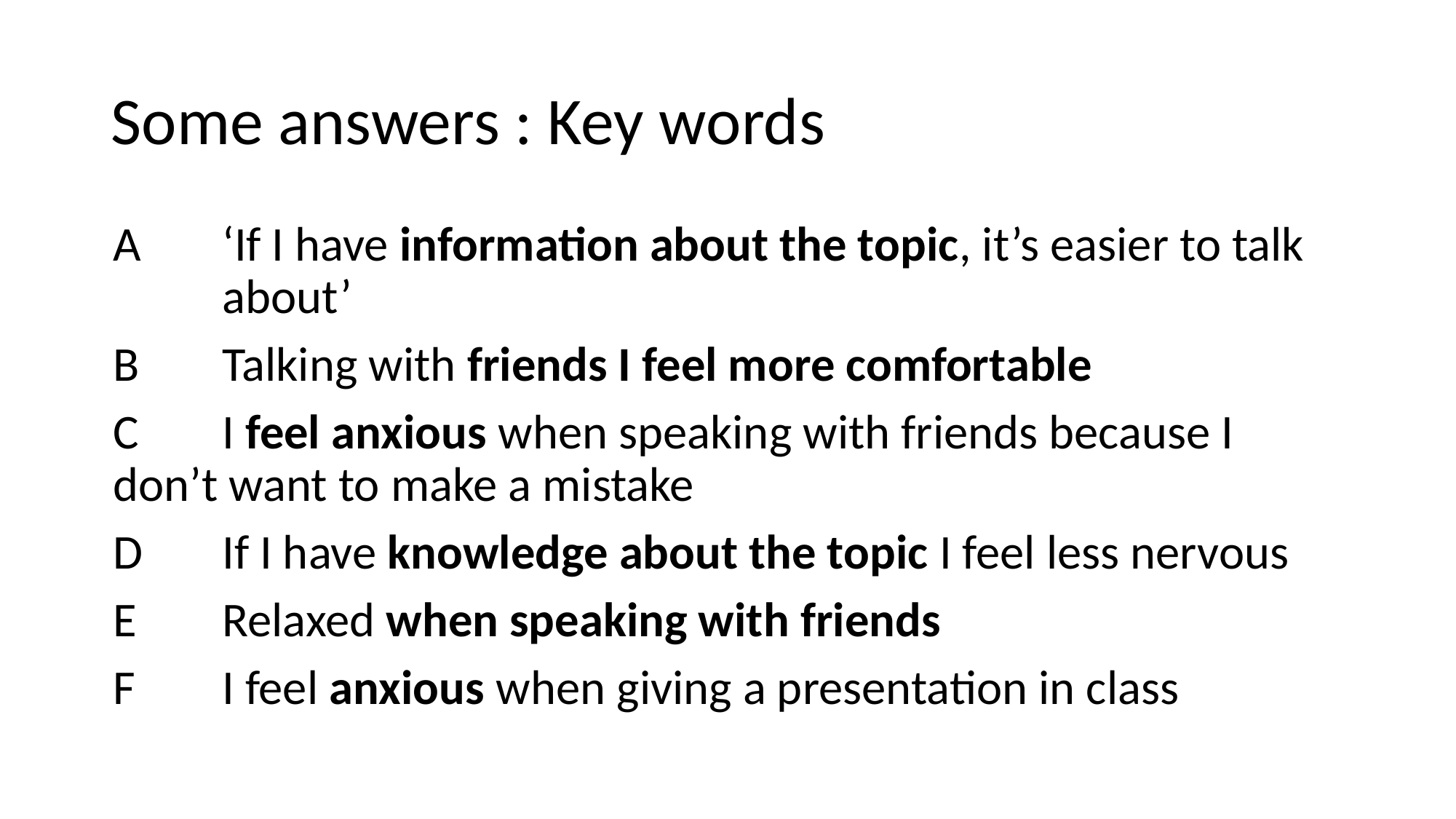

# Some answers : Key words
A 	‘If I have information about the topic, it’s easier to talk 	about’
B 	Talking with friends I feel more comfortable
C 	I feel anxious when speaking with friends because I 	don’t want to make a mistake
D 	If I have knowledge about the topic I feel less nervous
E 	Relaxed when speaking with friends
F 	I feel anxious when giving a presentation in class